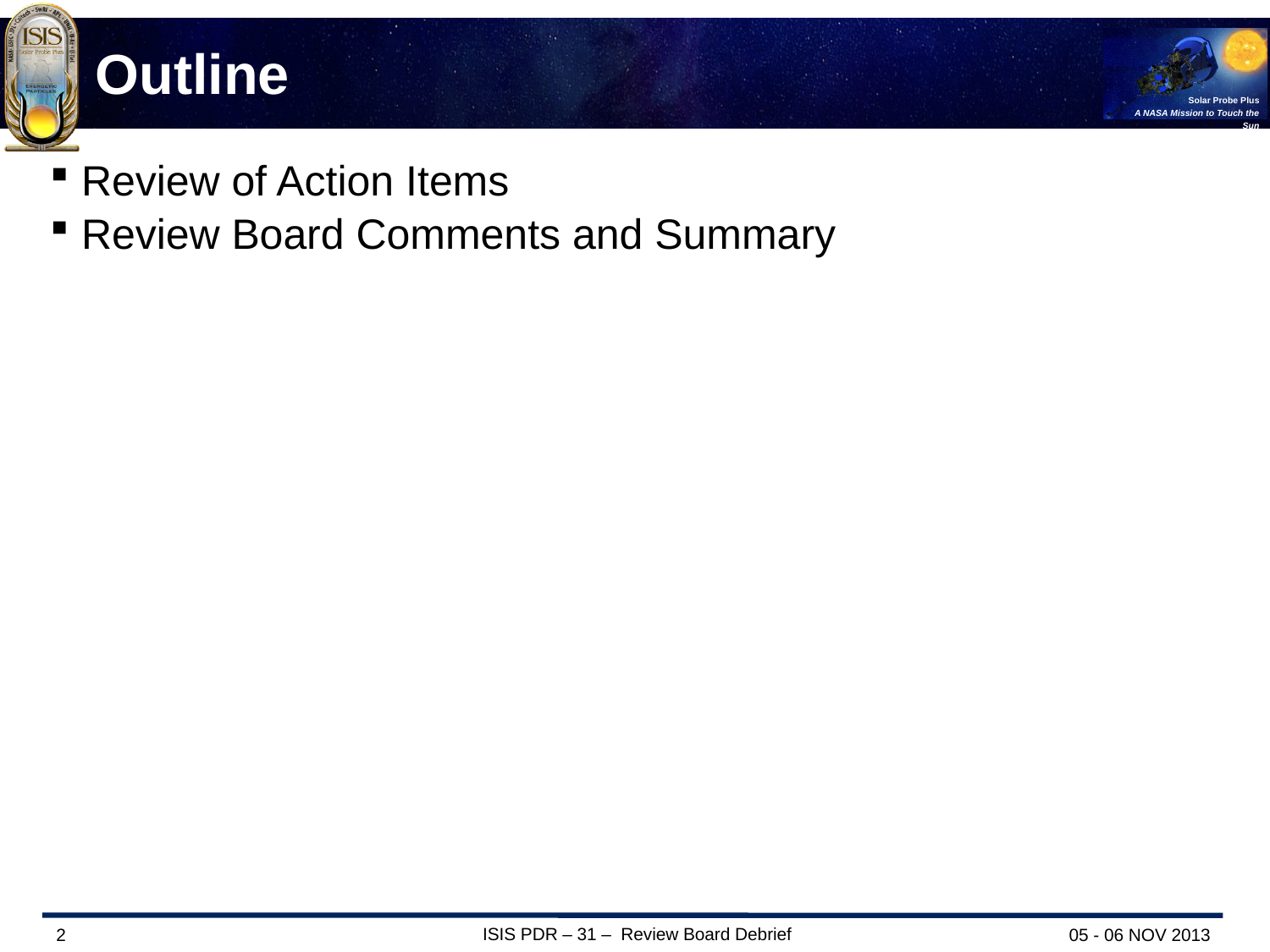

# Outline
Review of Action Items
Review Board Comments and Summary